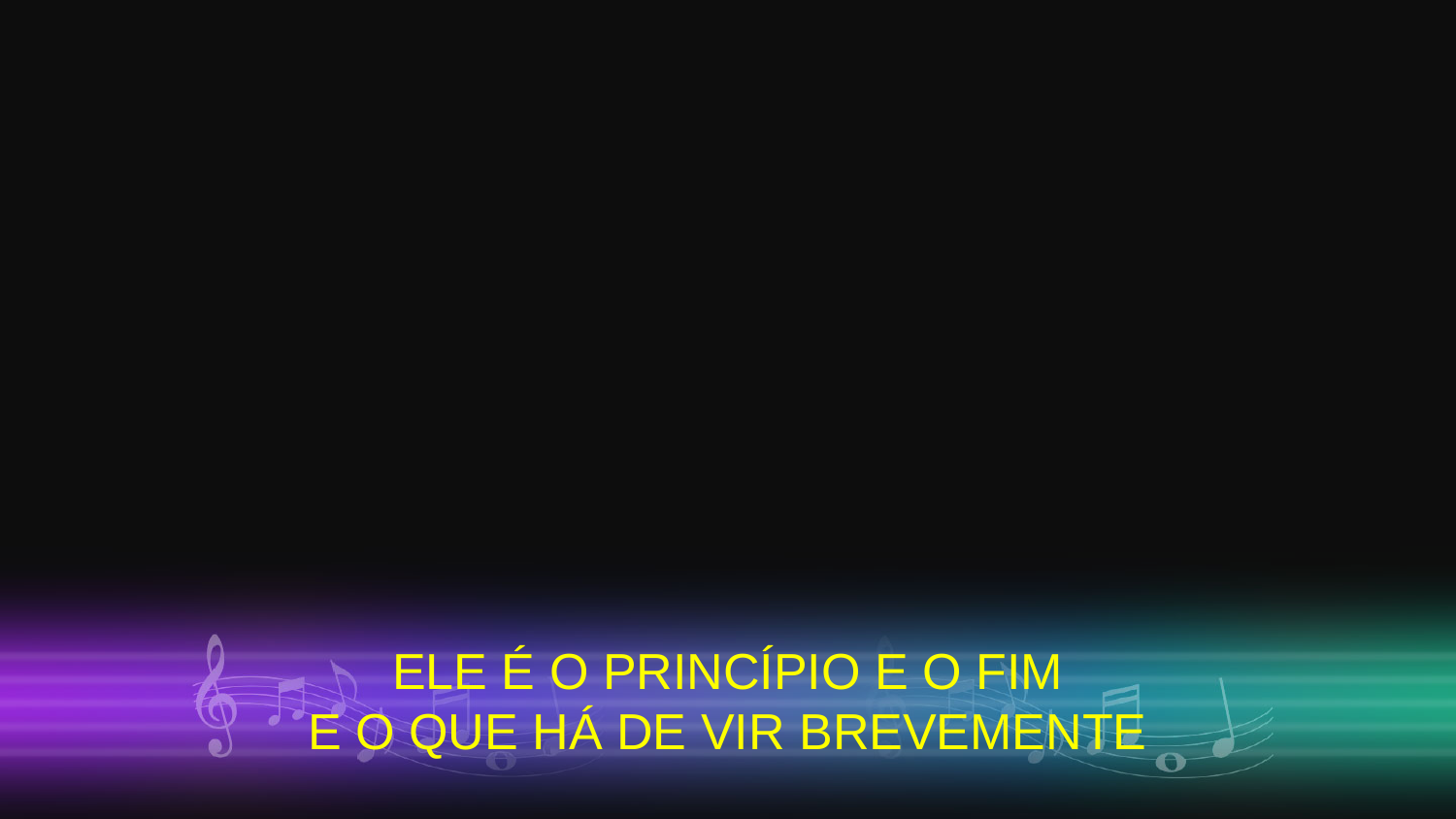

ELE É O PRINCÍPIO E O FIM
E O QUE HÁ DE VIR BREVEMENTE